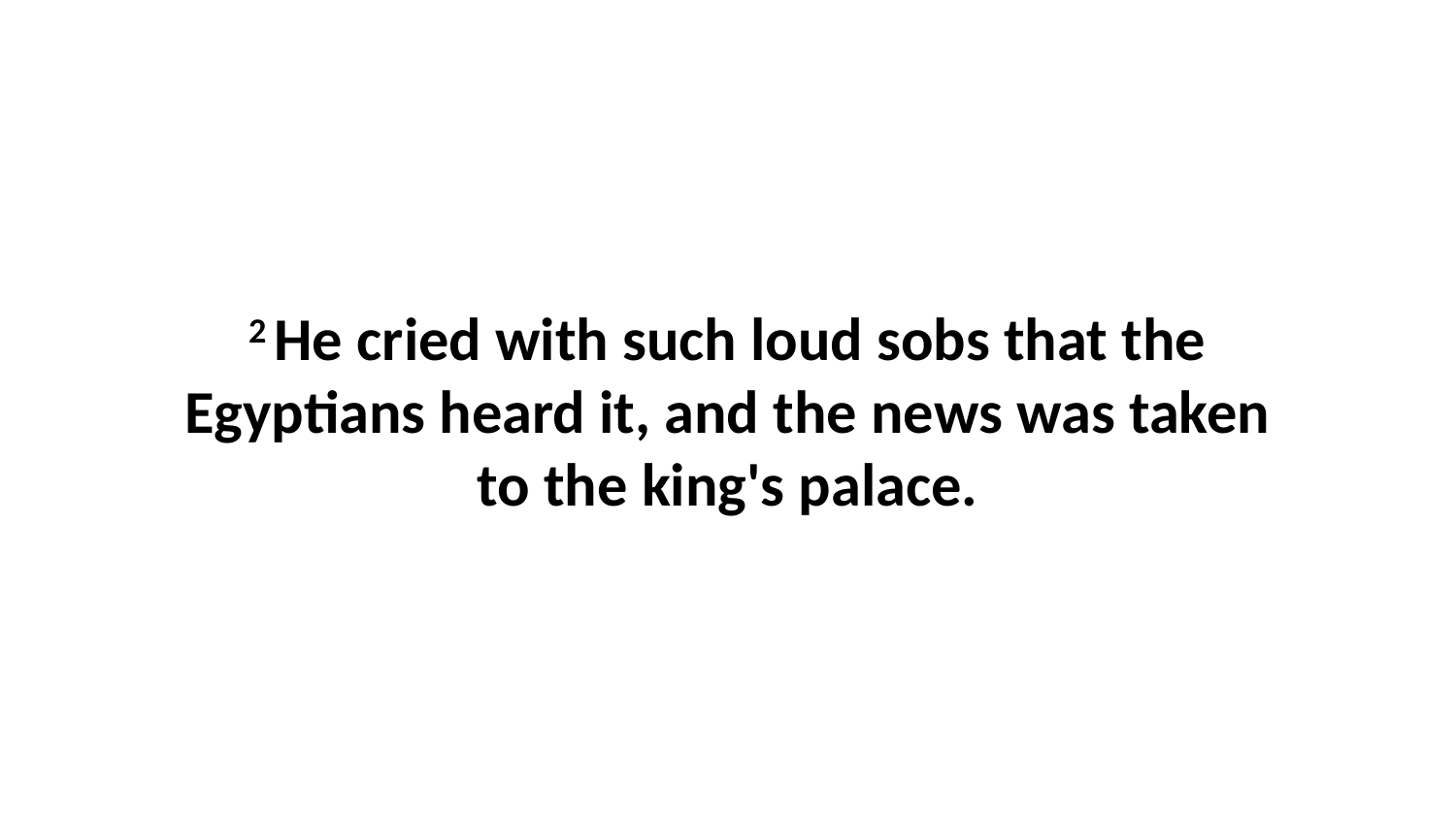

2 He cried with such loud sobs that the Egyptians heard it, and the news was taken to the king's palace.